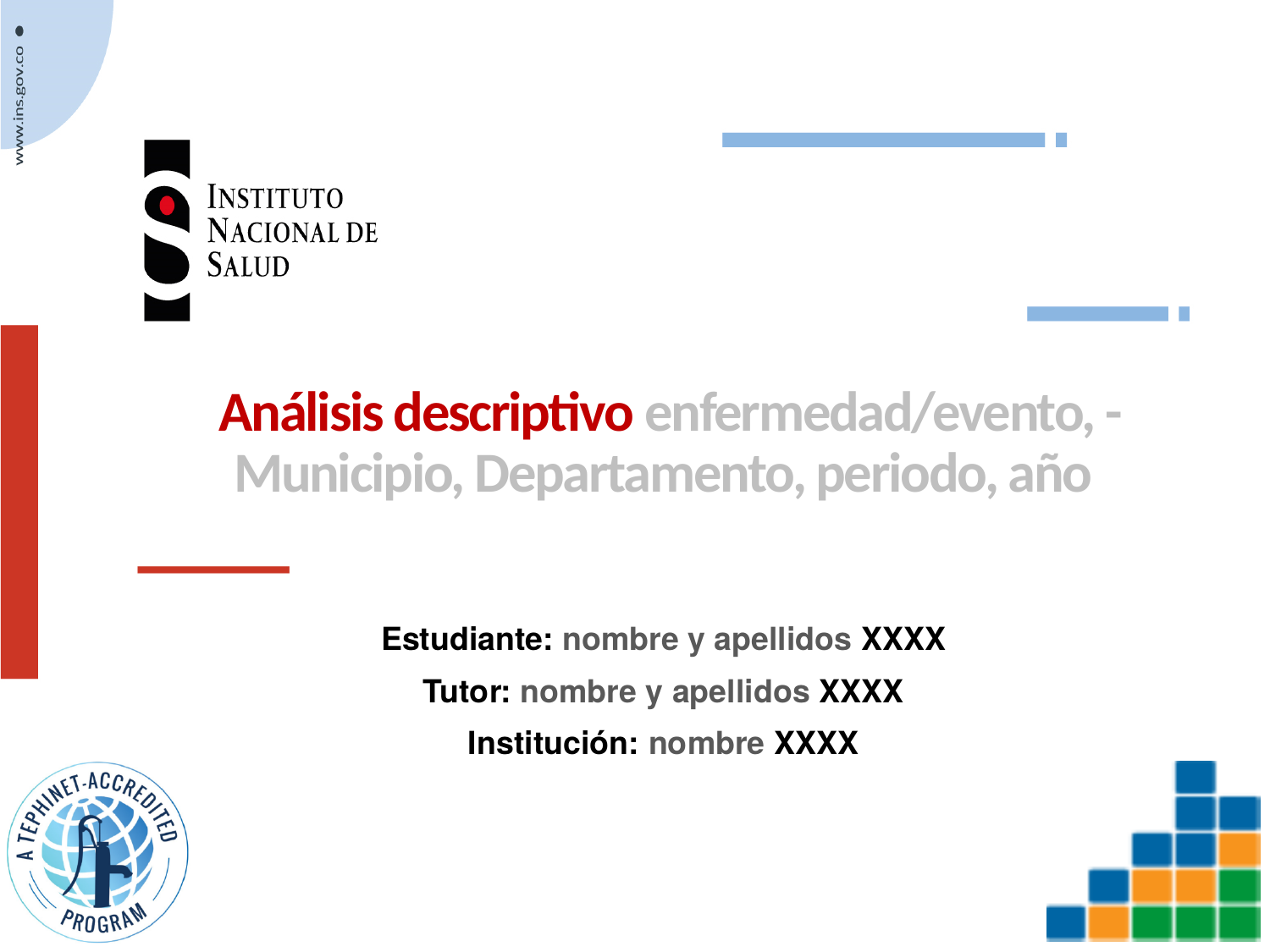

# Análisis descriptivo enfermedad/evento, - Municipio, Departamento, periodo, año
Estudiante: nombre y apellidos XXXX
Tutor: nombre y apellidos XXXX
Institución: nombre XXXX